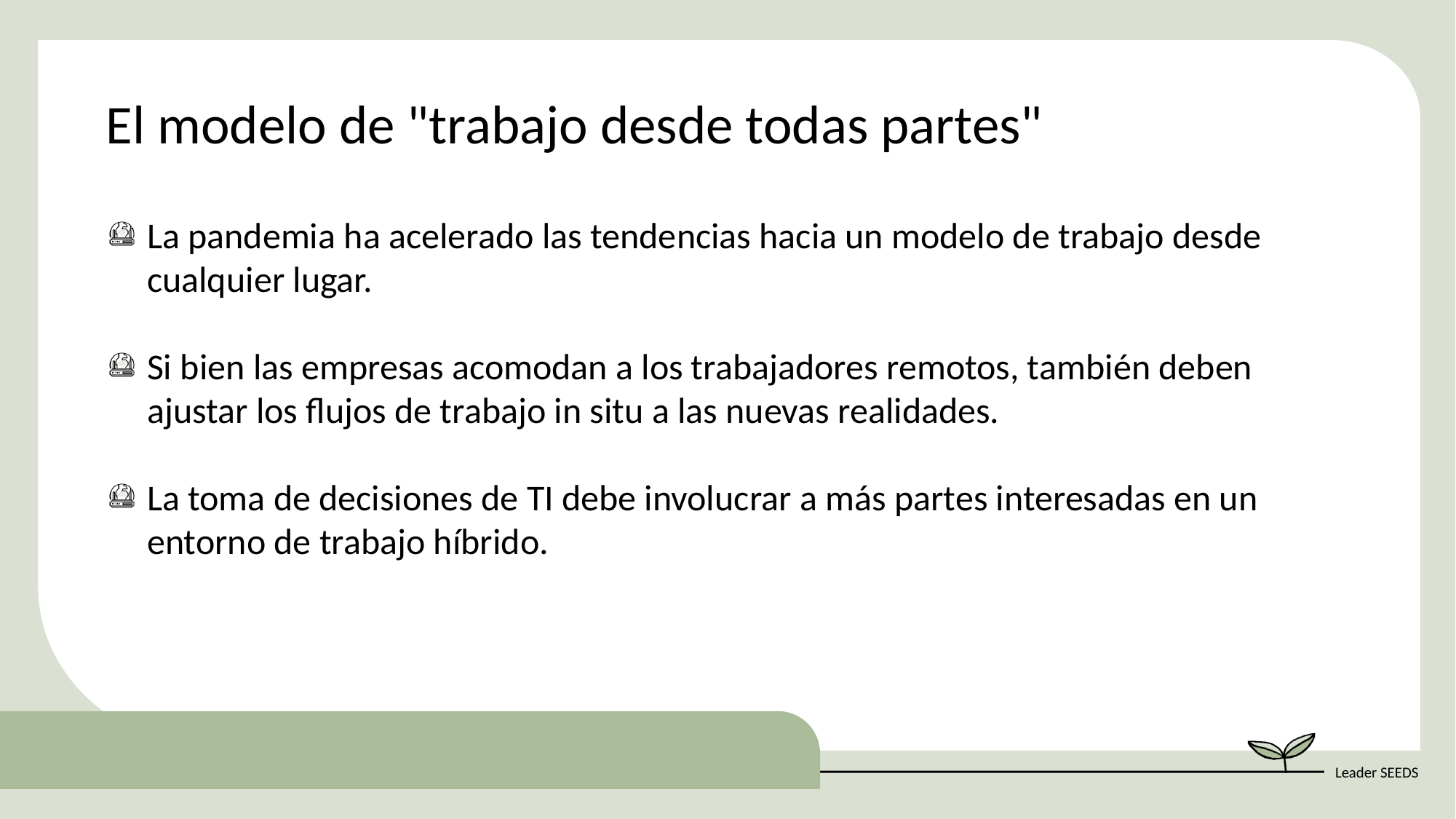

El modelo de "trabajo desde todas partes"

La pandemia ha acelerado las tendencias hacia un modelo de trabajo desde cualquier lugar.

Si bien las empresas acomodan a los trabajadores remotos, también deben ajustar los flujos de trabajo in situ a las nuevas realidades.

La toma de decisiones de TI debe involucrar a más partes interesadas en un entorno de trabajo híbrido.